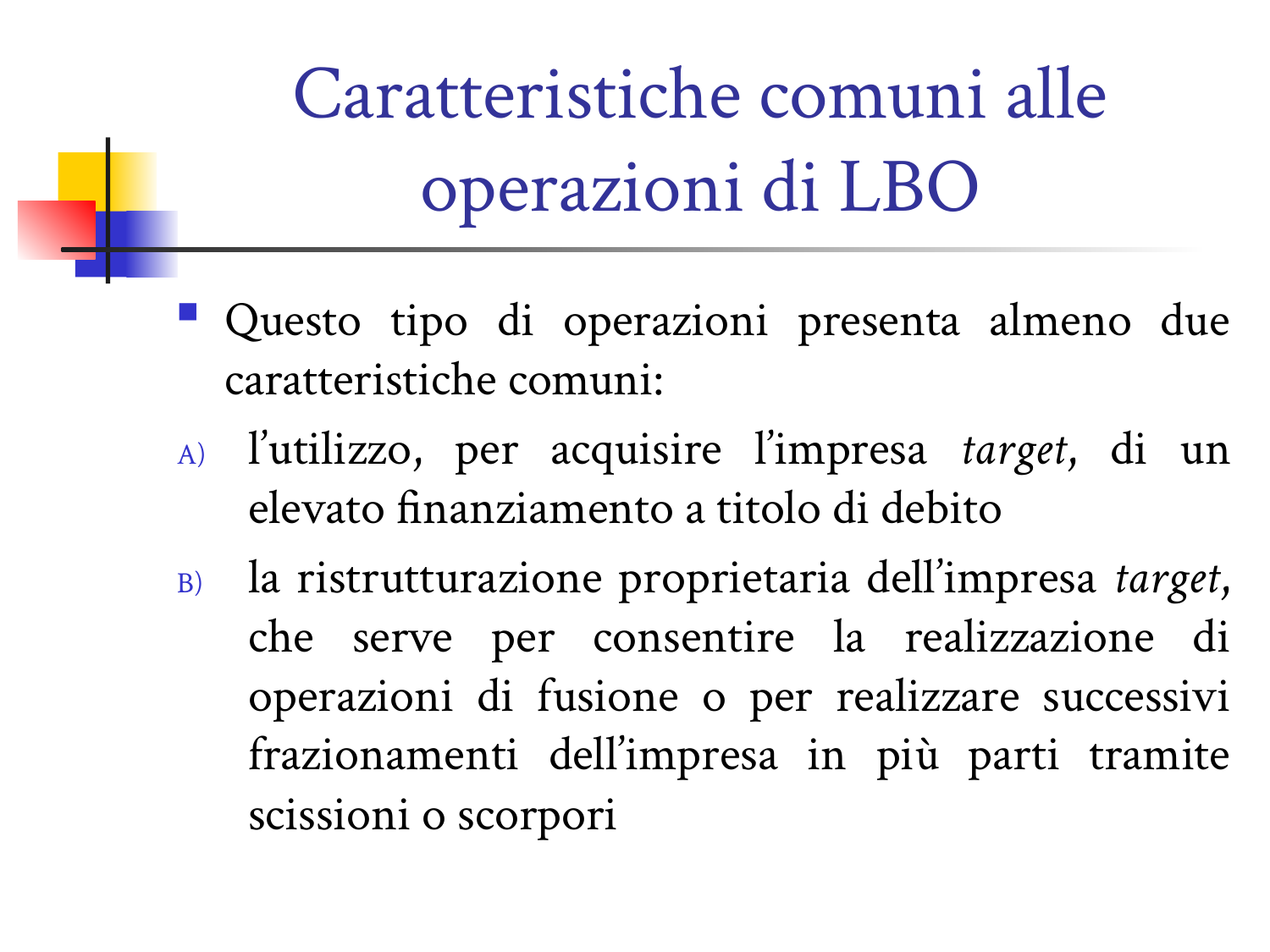

# Caratteristiche comuni alle operazioni di LBO
Questo tipo di operazioni presenta almeno due caratteristiche comuni:
l’utilizzo, per acquisire l’impresa target, di un elevato finanziamento a titolo di debito
la ristrutturazione proprietaria dell’impresa target, che serve per consentire la realizzazione di operazioni di fusione o per realizzare successivi frazionamenti dell’impresa in più parti tramite scissioni o scorpori